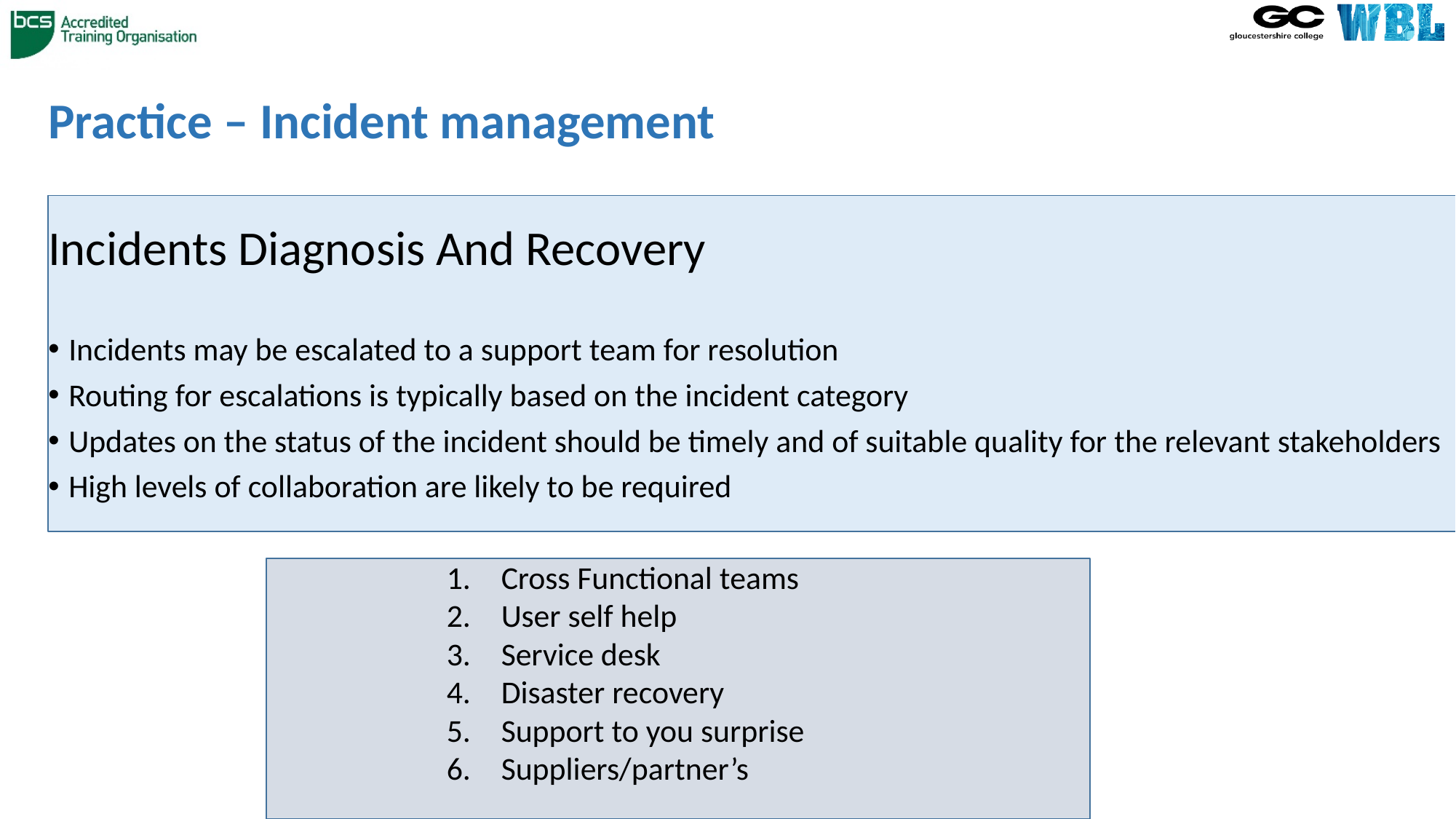

# Practice – Incident management

Incidents Diagnosis And Recovery

Incidents may be escalated to a support team for resolution
Routing for escalations is typically based on the incident category
Updates on the status of the incident should be timely and of suitable quality for the relevant stakeholders
High levels of collaboration are likely to be required

Cross Functional teams
User self help
Service desk
Disaster recovery
Support to you surprise
Suppliers/partner’s